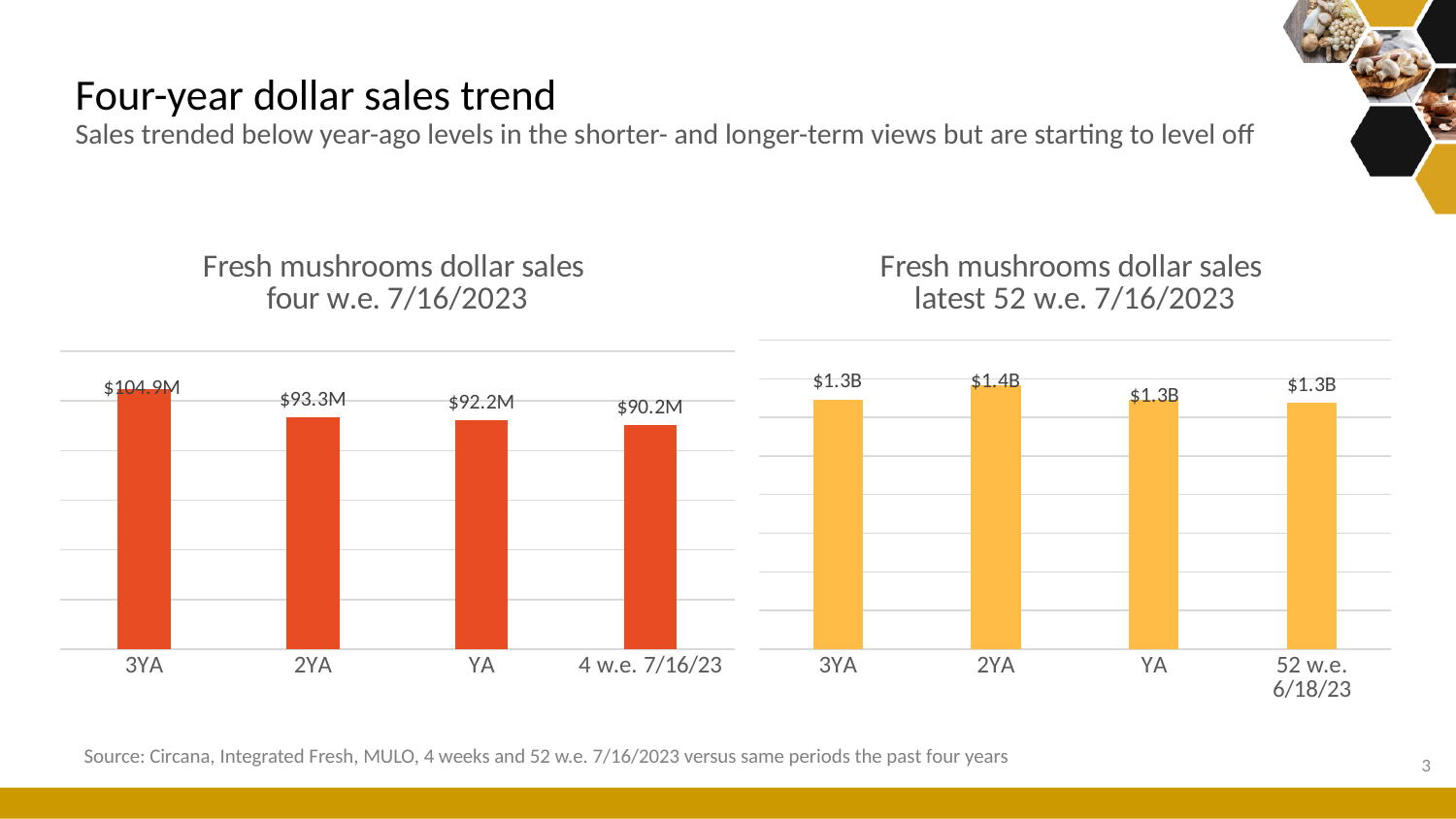

# Four-year dollar sales trend Sales trended below year-ago levels in the shorter- and longer-term views but are starting to level off

### Chart: Fresh mushrooms dollar sales four w.e. 7/16/2023

| Category | Four weeks ending 5/21/2023 |
|---|---|
| 3YA | 104912825.40719348 |
| 2YA | 93276885.7451661 |
| YA | 92238377.2739359 |
| 4 w.e. 7/16/23 | 90225662.00417168 |

### Chart: Fresh mushrooms dollar sales latest 52 w.e. 7/16/2023

| Category | Four weeks ending 2/20/2022 |
|---|---|
| 3YA | 1290356216.305918 |
| 2YA | 1367774782.1424513 |
| YA | 1290328666.5551448 |
| 52 w.e. 6/18/23 | 1274998535.1208453 |
Source: Circana, Integrated Fresh, MULO, 4 weeks and 52 w.e. 7/16/2023 versus same periods the past four years
3